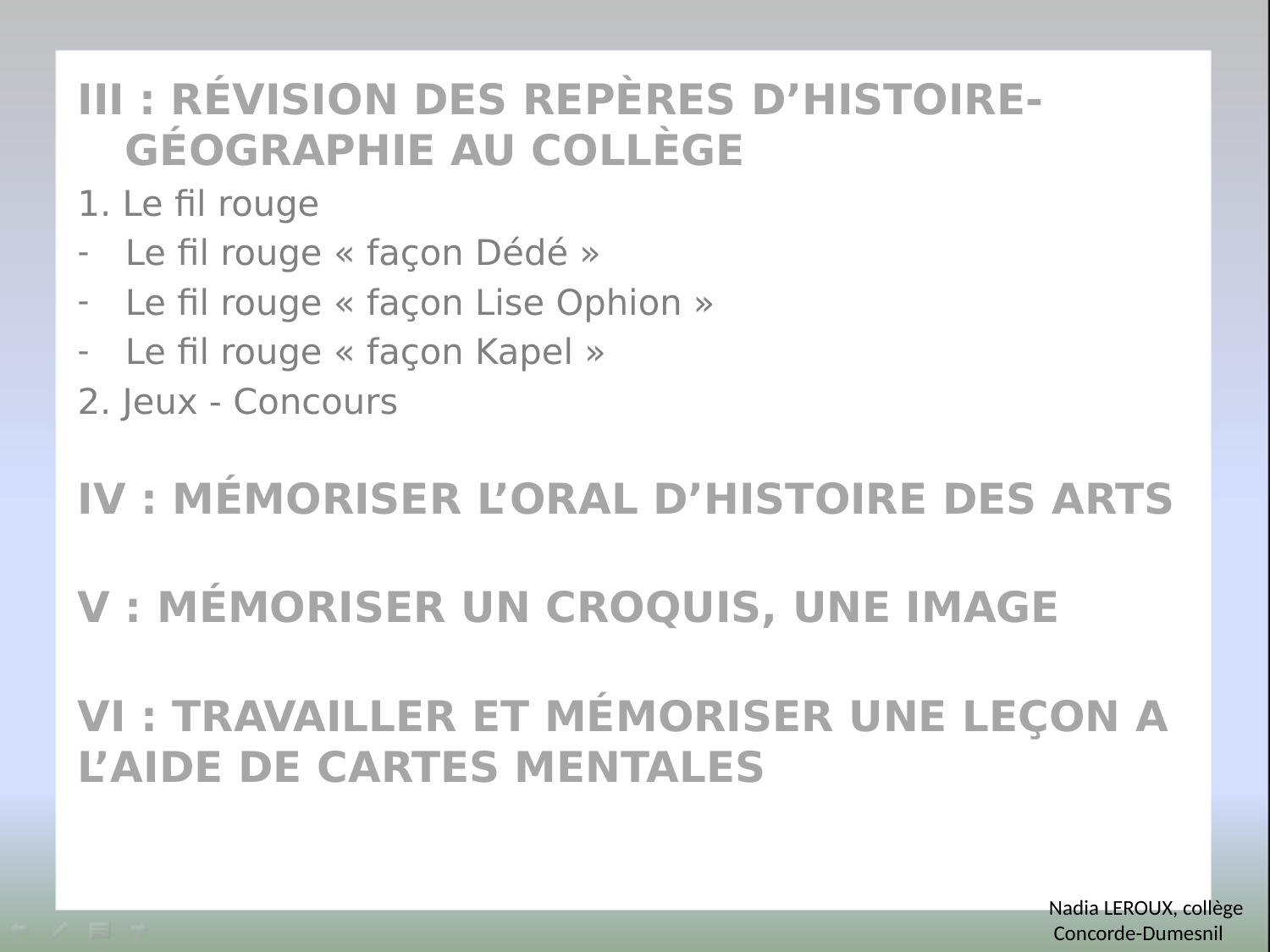

III : RÉVISION DES REPÈRES D’HISTOIRE-GÉOGRAPHIE AU COLLÈGE
1. Le fil rouge
Le fil rouge « façon Dédé »
Le fil rouge « façon Lise Ophion »
Le fil rouge « façon Kapel »
2. Jeux - Concours

IV : MÉMORISER L’ORAL D’HISTOIRE DES ARTS

V : MÉMORISER UN CROQUIS, UNE IMAGE

VI : TRAVAILLER ET MÉMORISER UNE LEÇON A L’AIDE DE CARTES MENTALES
Nadia LEROUX, collège
 Concorde-Dumesnil